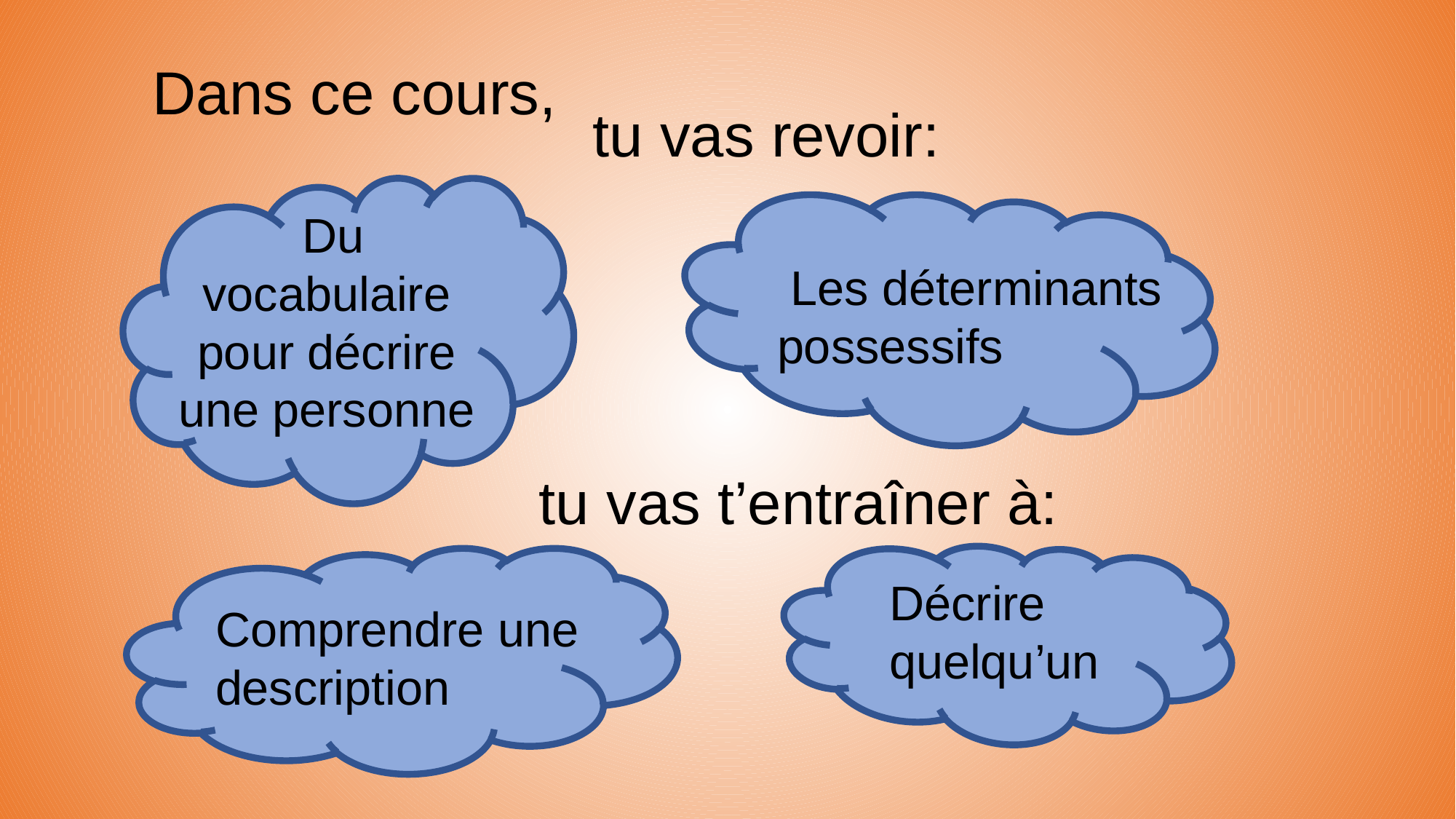

Dans ce cours,
tu vas revoir:

 Du vocabulaire pour décrire une personne

 Les déterminants possessifs

tu vas t’entraîner à:

Décrire quelqu’un

Comprendre une description